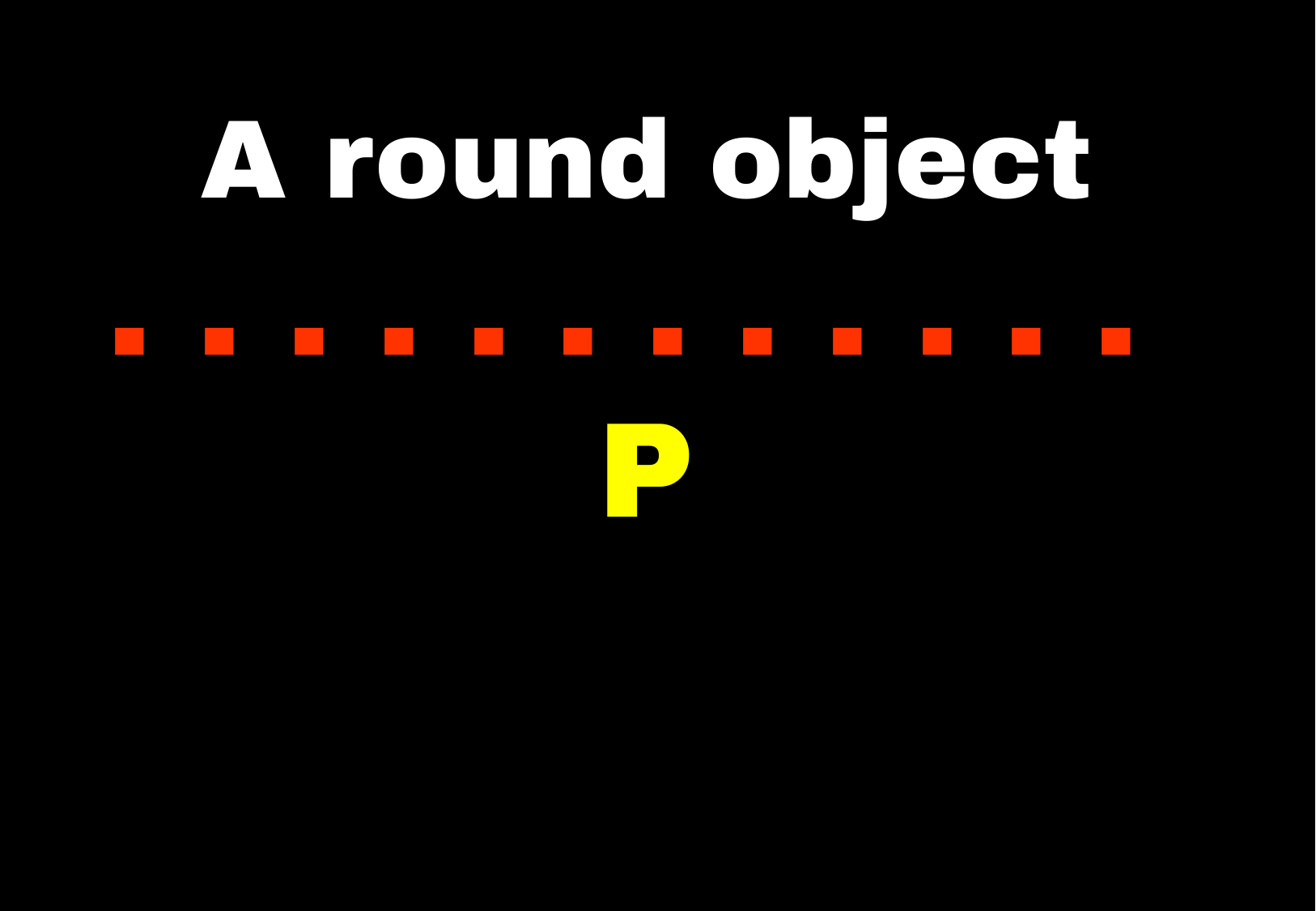

A round object
. . . . . . . . . . . .
P